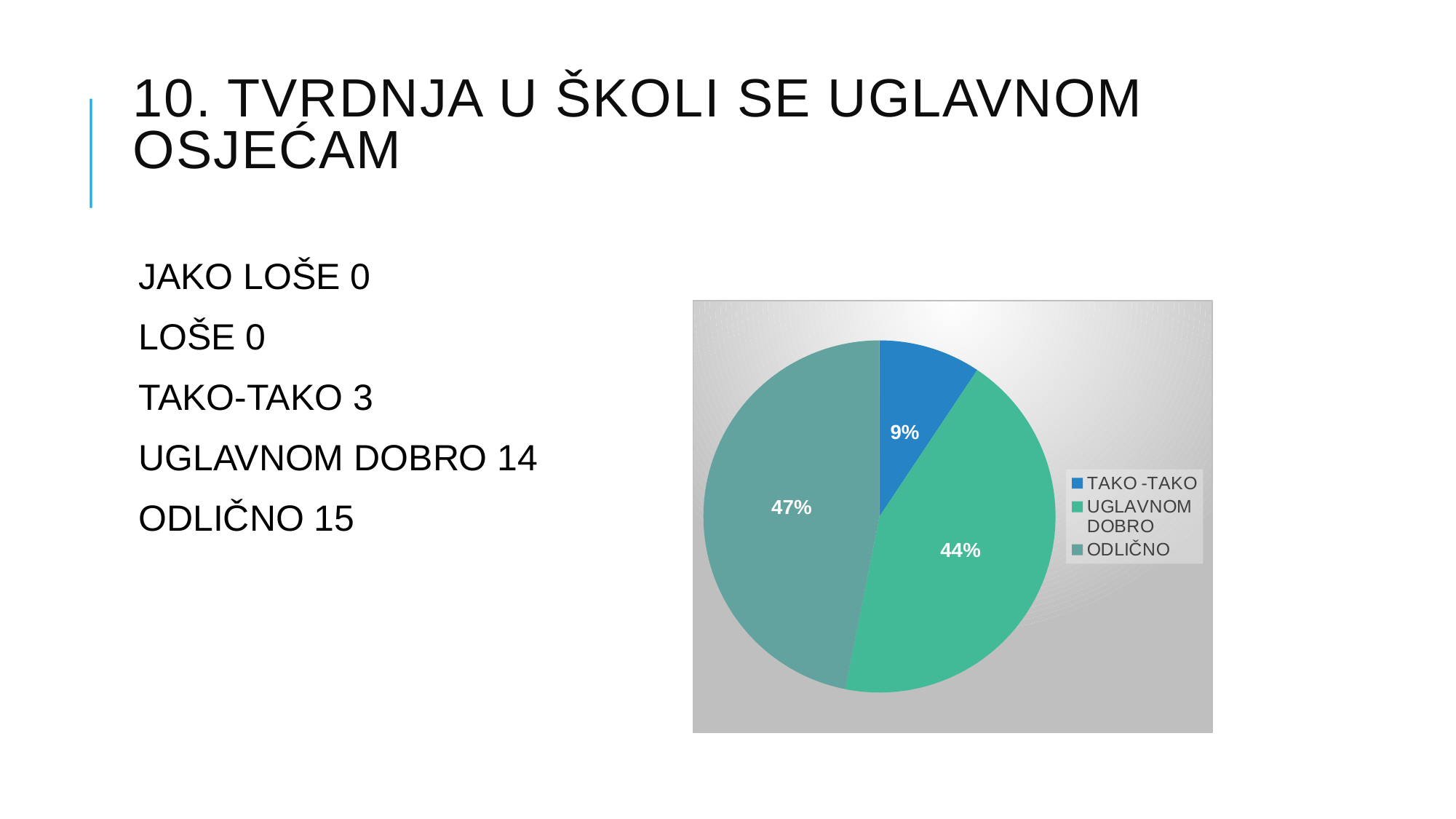

10. tvrdnja U školi se uglavnom osjećam
JAKO LOŠE 0
LOŠE 0
TAKO-TAKO 3
UGLAVNOM DOBRO 14
ODLIČNO 15

### Chart

| Category | Stupac1 |
|---|---|
| TAKO -TAKO | 3.0 |
| UGLAVNOM DOBRO | 14.0 |
| ODLIČNO | 15.0 |